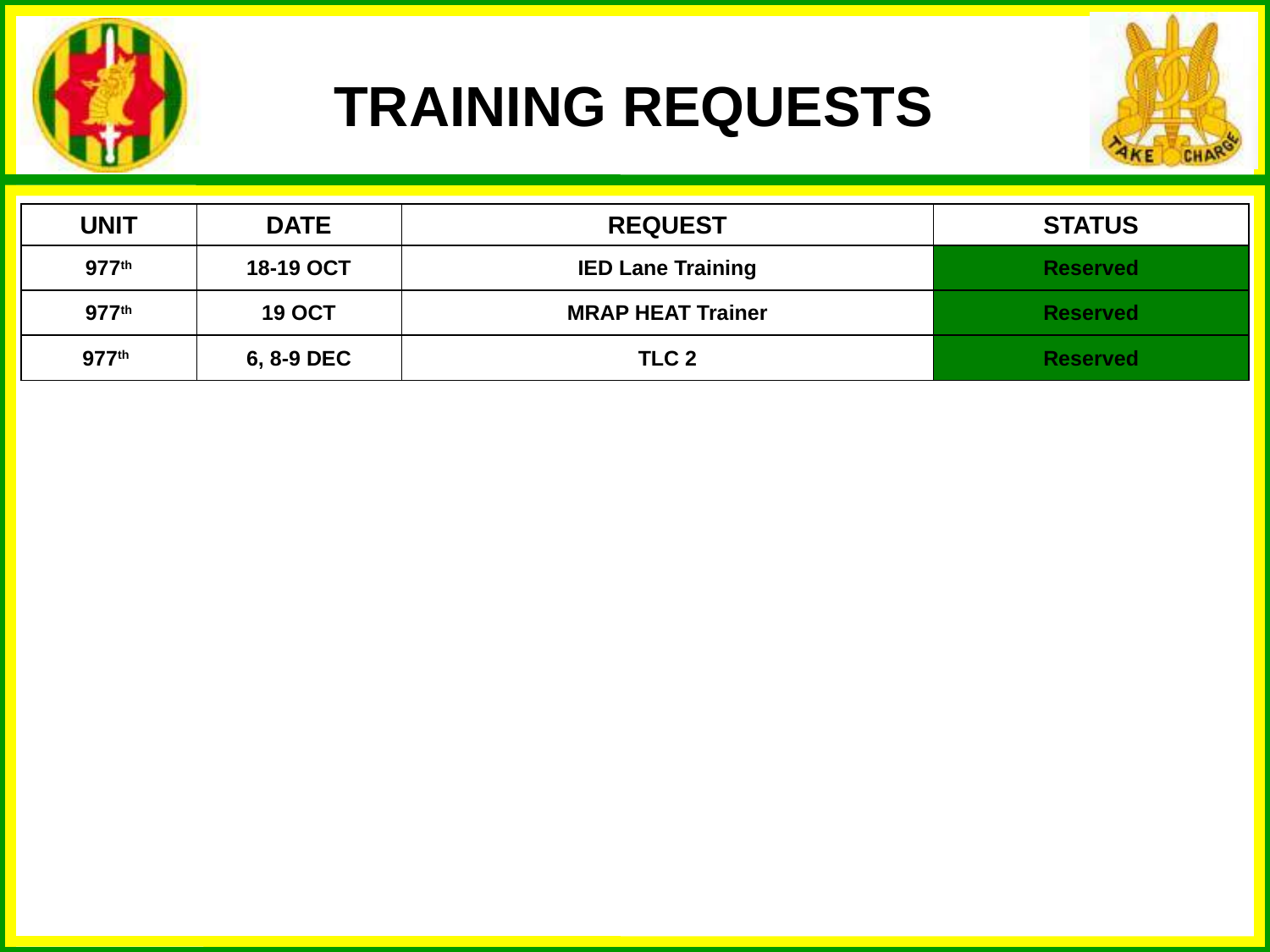

TRAINING REQUESTS
| UNIT | DATE | REQUEST | STATUS |
| --- | --- | --- | --- |
| 977th | 18-19 OCT | IED Lane Training | Reserved |
| 977th | 19 OCT | MRAP HEAT Trainer | Reserved |
| 977th | 6, 8-9 DEC | TLC 2 | Reserved |